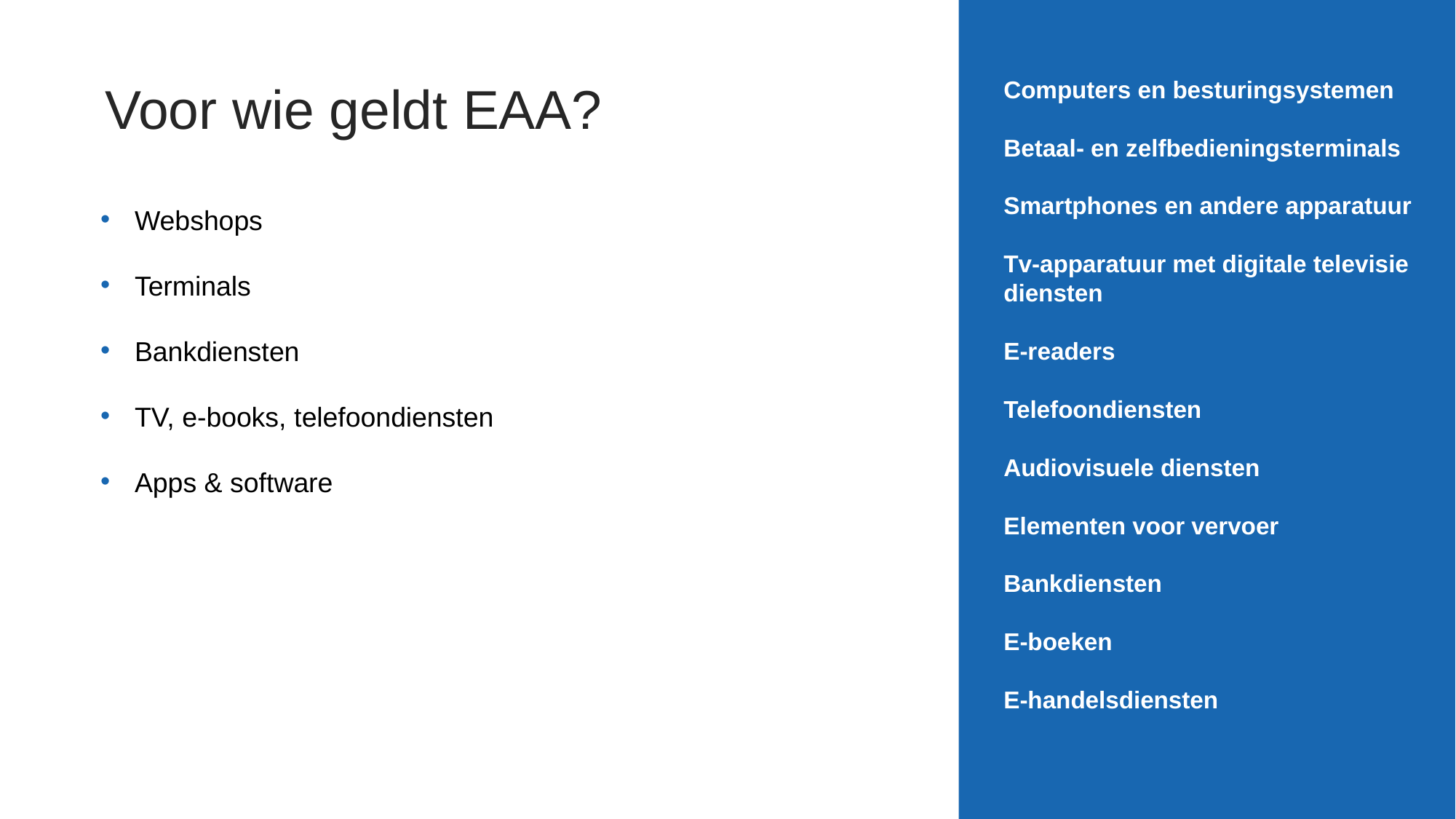

Voor wie geldt EAA?
Computers en besturingsystemen

Betaal- en zelfbedieningsterminals

Smartphones en andere apparatuur

Tv-apparatuur met digitale televisie diensten

E-readers

Telefoondiensten

Audiovisuele diensten

Elementen voor vervoer

Bankdiensten

E-boeken

E-handelsdiensten
Webshops

Terminals

Bankdiensten

TV, e-books, telefoondiensten

Apps & software